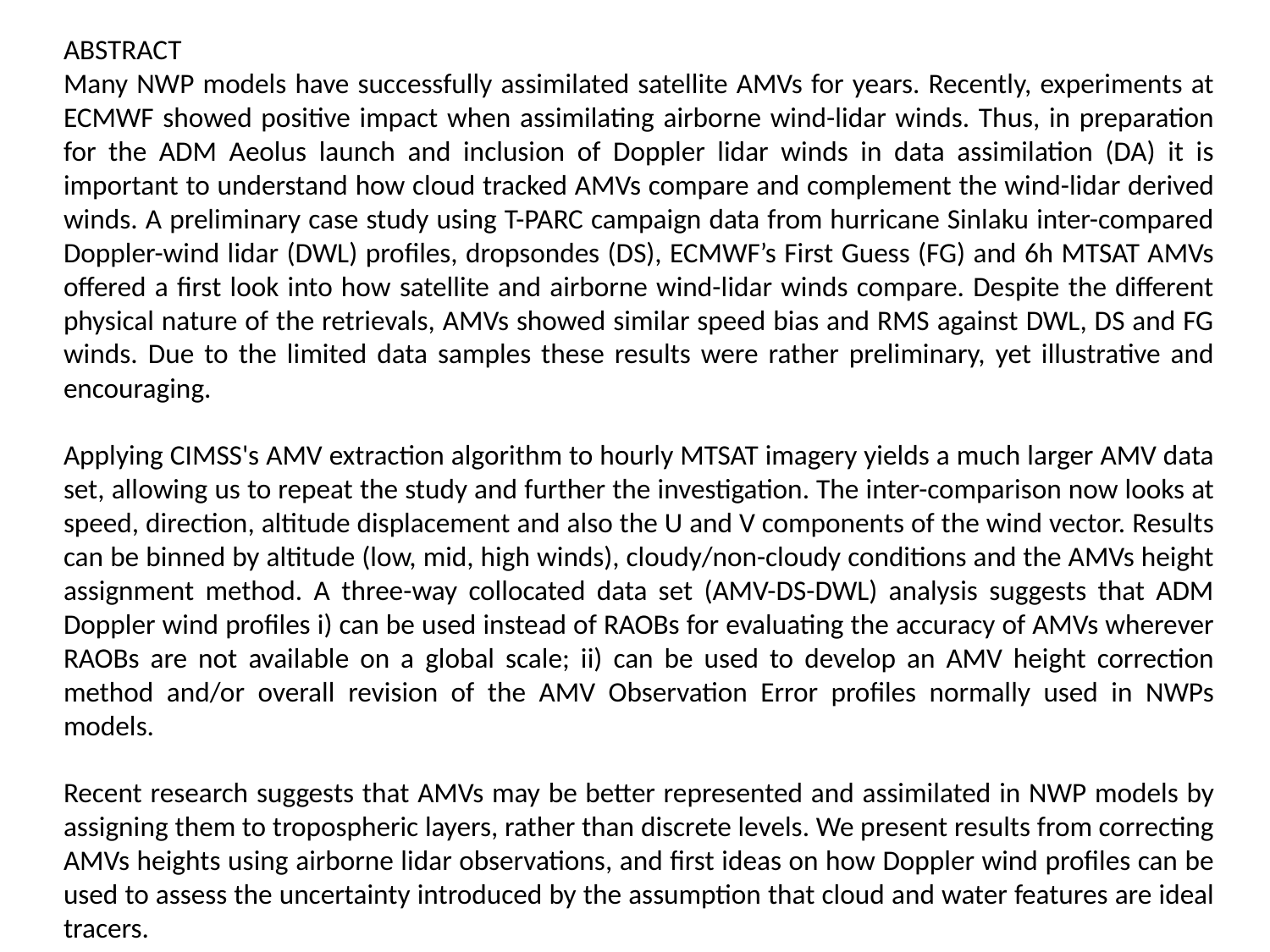

ABSTRACT
Many NWP models have successfully assimilated satellite AMVs for years. Recently, experiments at ECMWF showed positive impact when assimilating airborne wind-lidar winds. Thus, in preparation for the ADM Aeolus launch and inclusion of Doppler lidar winds in data assimilation (DA) it is important to understand how cloud tracked AMVs compare and complement the wind-lidar derived winds. A preliminary case study using T-PARC campaign data from hurricane Sinlaku inter-compared Doppler-wind lidar (DWL) profiles, dropsondes (DS), ECMWF’s First Guess (FG) and 6h MTSAT AMVs offered a first look into how satellite and airborne wind-lidar winds compare. Despite the different physical nature of the retrievals, AMVs showed similar speed bias and RMS against DWL, DS and FG winds. Due to the limited data samples these results were rather preliminary, yet illustrative and encouraging.

Applying CIMSS's AMV extraction algorithm to hourly MTSAT imagery yields a much larger AMV data set, allowing us to repeat the study and further the investigation. The inter-comparison now looks at speed, direction, altitude displacement and also the U and V components of the wind vector. Results can be binned by altitude (low, mid, high winds), cloudy/non-cloudy conditions and the AMVs height assignment method. A three-way collocated data set (AMV-DS-DWL) analysis suggests that ADM Doppler wind profiles i) can be used instead of RAOBs for evaluating the accuracy of AMVs wherever RAOBs are not available on a global scale; ii) can be used to develop an AMV height correction method and/or overall revision of the AMV Observation Error profiles normally used in NWPs models.

Recent research suggests that AMVs may be better represented and assimilated in NWP models by assigning them to tropospheric layers, rather than discrete levels. We present results from correcting AMVs heights using airborne lidar observations, and first ideas on how Doppler wind profiles can be used to assess the uncertainty introduced by the assumption that cloud and water features are ideal tracers.